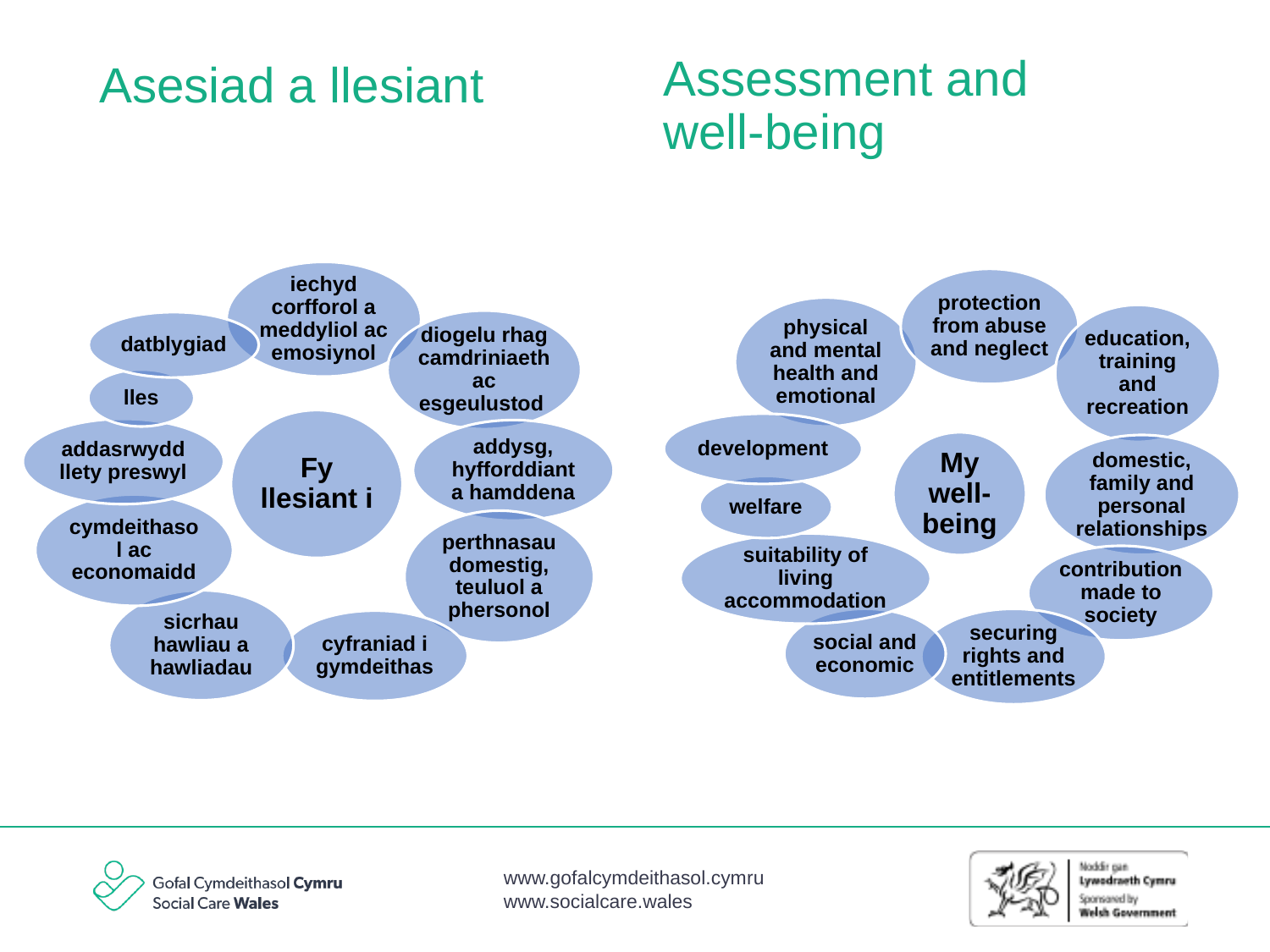

Assessment and well-being
Asesiad a llesiant
My well-being
physical and mental health and emotional
protection from abuse and neglect
education, training and recreation
domestic, family and personal relationships
contribution made to society
securing rights and entitlements
social and economic
suitability of living accommodation
welfare
development
Fy llesiant i
iechyd corfforol a meddyliol ac emosiynol
diogelu rhag camdriniaeth ac esgeulustod
addysg, hyfforddiant a hamddena
perthnasau domestig, teuluol a phersonol
cyfraniad i gymdeithas
sicrhau hawliau a hawliadau
cymdeithasol ac economaidd
addasrwydd llety preswyl
lles
datblygiad